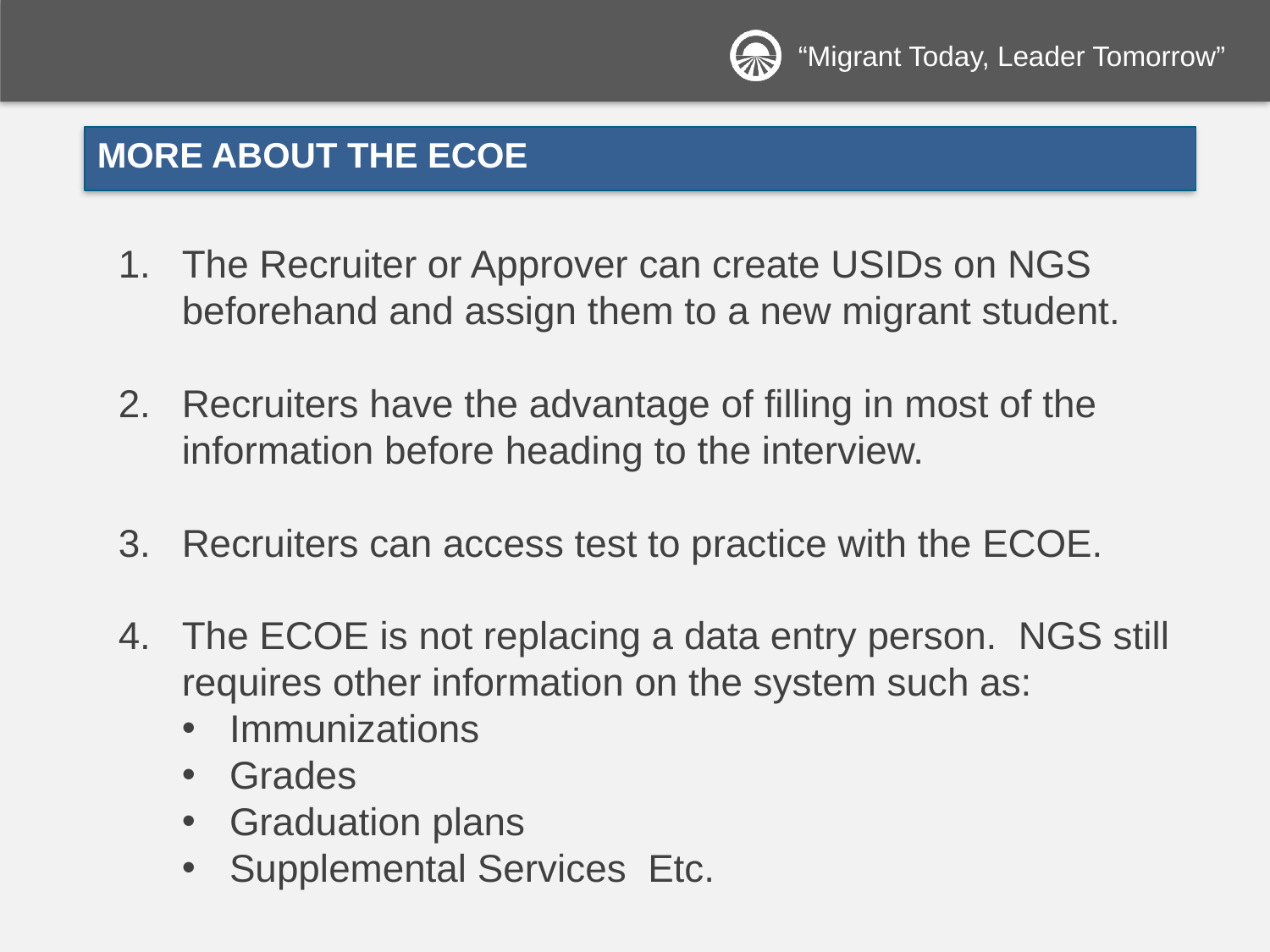

MORE ABOUT THE ECOE
The Recruiter or Approver can create USIDs on NGS beforehand and assign them to a new migrant student.

Recruiters have the advantage of filling in most of the information before heading to the interview.

Recruiters can access test to practice with the ECOE.

The ECOE is not replacing a data entry person.  NGS still requires other information on the system such as:
Immunizations
Grades
Graduation plans
Supplemental Services  Etc.